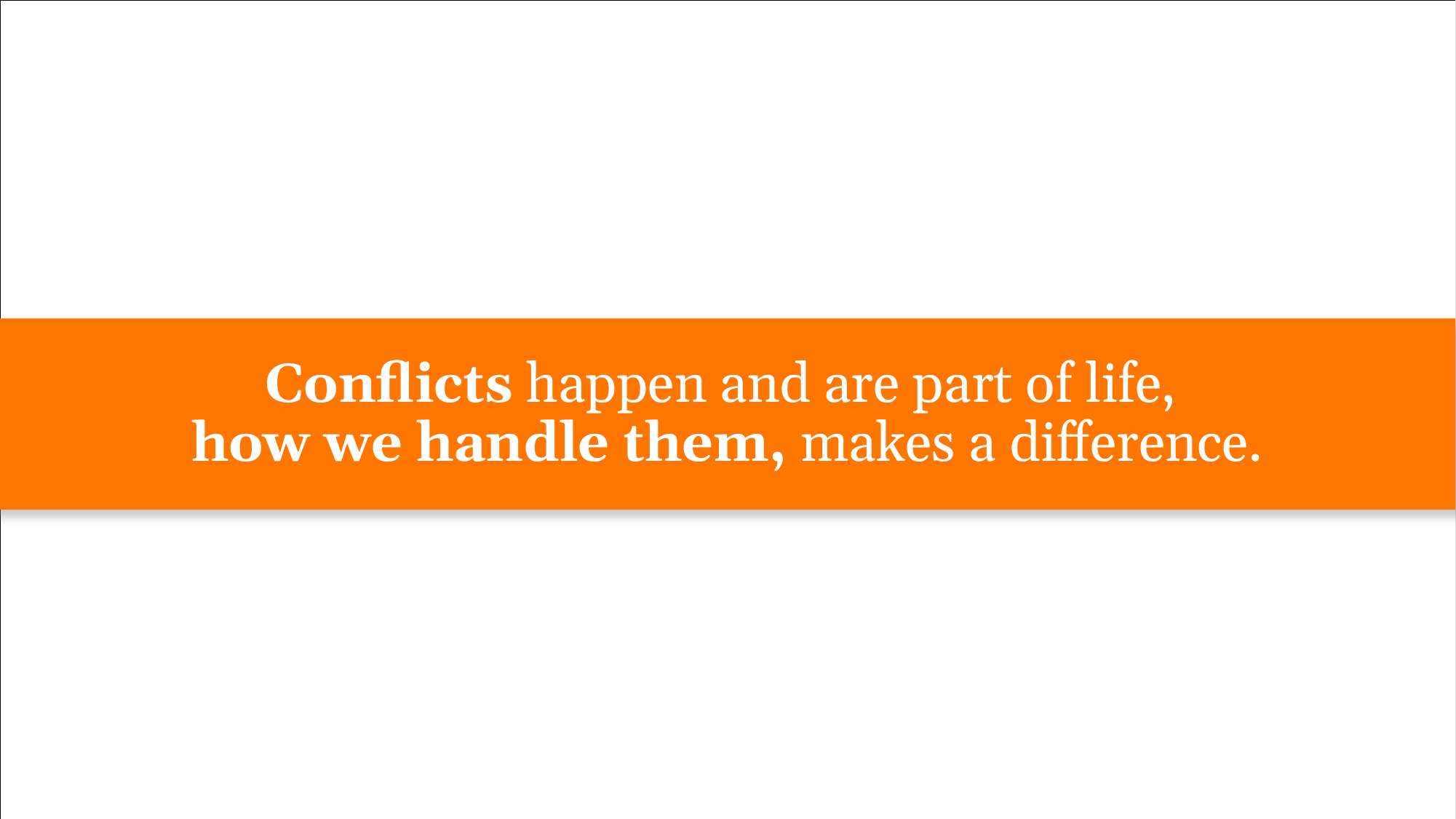

# Conflicts happen and are part of life, how we handle them, makes a difference.